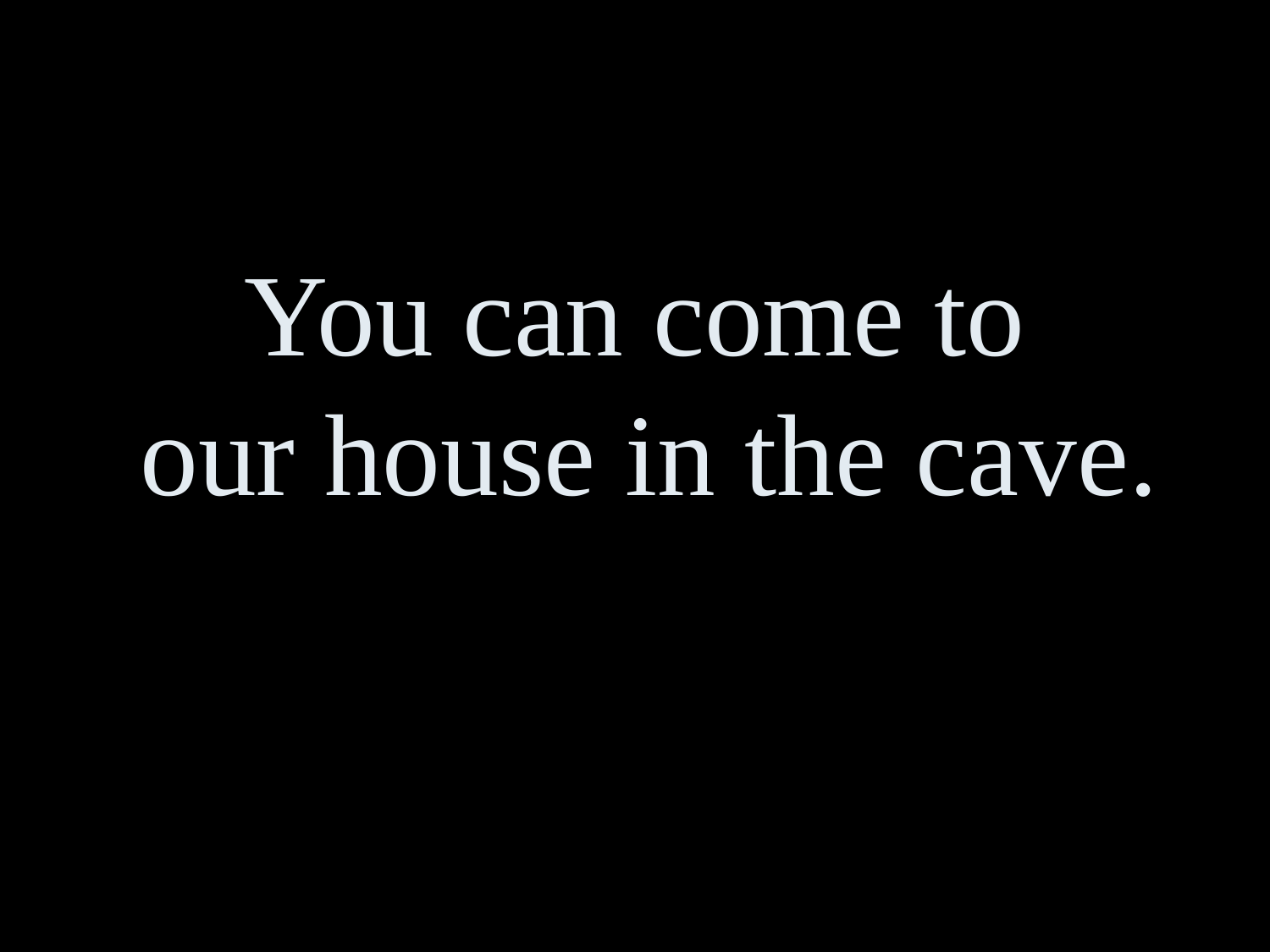

You can come to
 our house in the cave.